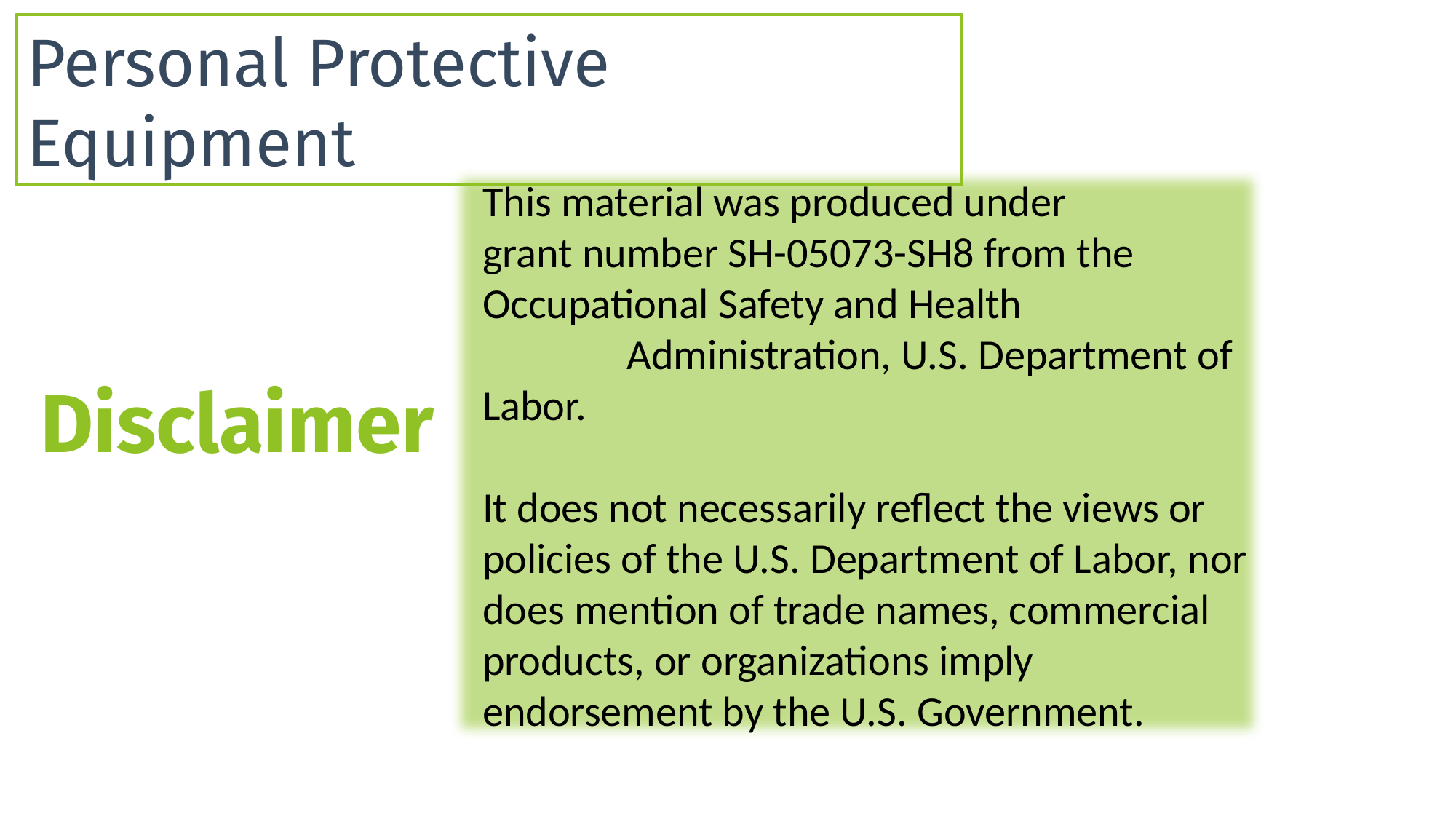

Personal Protective Equipment
This material was produced under
grant number SH-05073-SH8 from the Occupational Safety and Health                                        Administration, U.S. Department of Labor.

It does not necessarily reflect the views or policies of the U.S. Department of Labor, nor does mention of trade names, commercial products, or organizations imply endorsement by the U.S. Government.
# Disclaimer